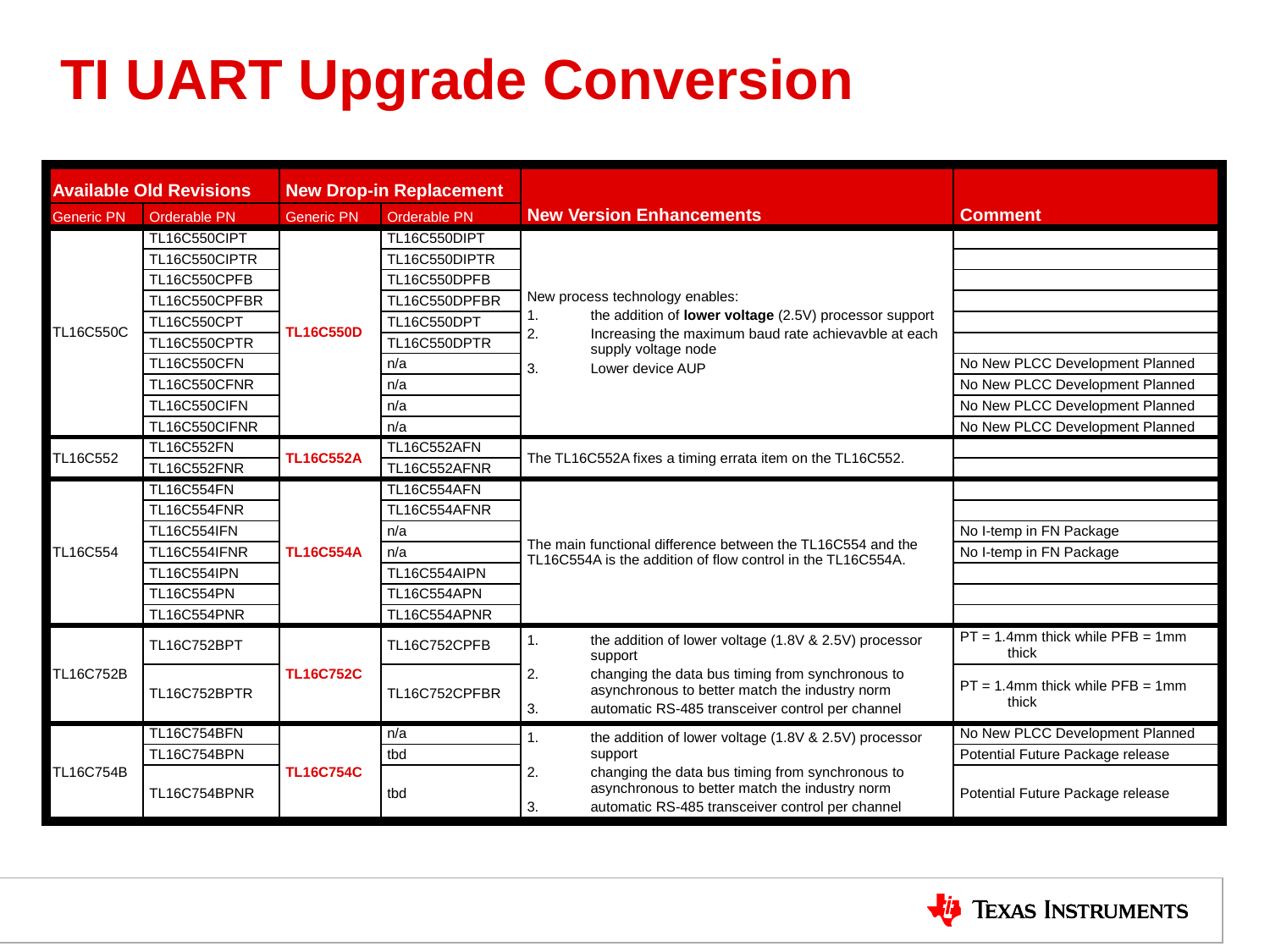

# TI UART Upgrade Conversion
| Available Old Revisions |  | New Drop-in Replacement |  | New Version Enhancements | Comment |
| --- | --- | --- | --- | --- | --- |
| Generic PN | Orderable PN | Generic PN | Orderable PN |  |  |
| TL16C550C | TL16C550CIPT | TL16C550D | TL16C550DIPT | New process technology enables: the addition of lower voltage (2.5V) processor support Increasing the maximum baud rate achievavble at each supply voltage node Lower device AUP |  |
|  | TL16C550CIPTR |  | TL16C550DIPTR |  |  |
|  | TL16C550CPFB |  | TL16C550DPFB |  |  |
|  | TL16C550CPFBR |  | TL16C550DPFBR |  |  |
|  | TL16C550CPT |  | TL16C550DPT |  |  |
|  | TL16C550CPTR |  | TL16C550DPTR |  |  |
|  | TL16C550CFN |  | n/a |  | No New PLCC Development Planned |
|  | TL16C550CFNR |  | n/a |  | No New PLCC Development Planned |
|  | TL16C550CIFN |  | n/a |  | No New PLCC Development Planned |
|  | TL16C550CIFNR |  | n/a |  | No New PLCC Development Planned |
| TL16C552 | TL16C552FN | TL16C552A | TL16C552AFN | The TL16C552A fixes a timing errata item on the TL16C552. |  |
|  | TL16C552FNR |  | TL16C552AFNR |  |  |
| TL16C554 | TL16C554FN | TL16C554A | TL16C554AFN | The main functional difference between the TL16C554 and the TL16C554A is the addition of flow control in the TL16C554A. |  |
|  | TL16C554FNR |  | TL16C554AFNR |  |  |
|  | TL16C554IFN |  | n/a |  | No I-temp in FN Package |
|  | TL16C554IFNR |  | n/a |  | No I-temp in FN Package |
|  | TL16C554IPN |  | TL16C554AIPN |  |  |
|  | TL16C554PN |  | TL16C554APN |  |  |
|  | TL16C554PNR |  | TL16C554APNR |  |  |
| TL16C752B | TL16C752BPT | TL16C752C | TL16C752CPFB | the addition of lower voltage (1.8V & 2.5V) processor support changing the data bus timing from synchronous to asynchronous to better match the industry norm automatic RS-485 transceiver control per channel | PT = 1.4mm thick while PFB = 1mm thick |
|  | TL16C752BPTR |  | TL16C752CPFBR |  | PT = 1.4mm thick while PFB = 1mm thick |
| TL16C754B | TL16C754BFN | TL16C754C | n/a | the addition of lower voltage (1.8V & 2.5V) processor support changing the data bus timing from synchronous to asynchronous to better match the industry norm automatic RS-485 transceiver control per channel | No New PLCC Development Planned |
|  | TL16C754BPN |  | tbd |  | Potential Future Package release |
|  | TL16C754BPNR |  | tbd |  | Potential Future Package release |